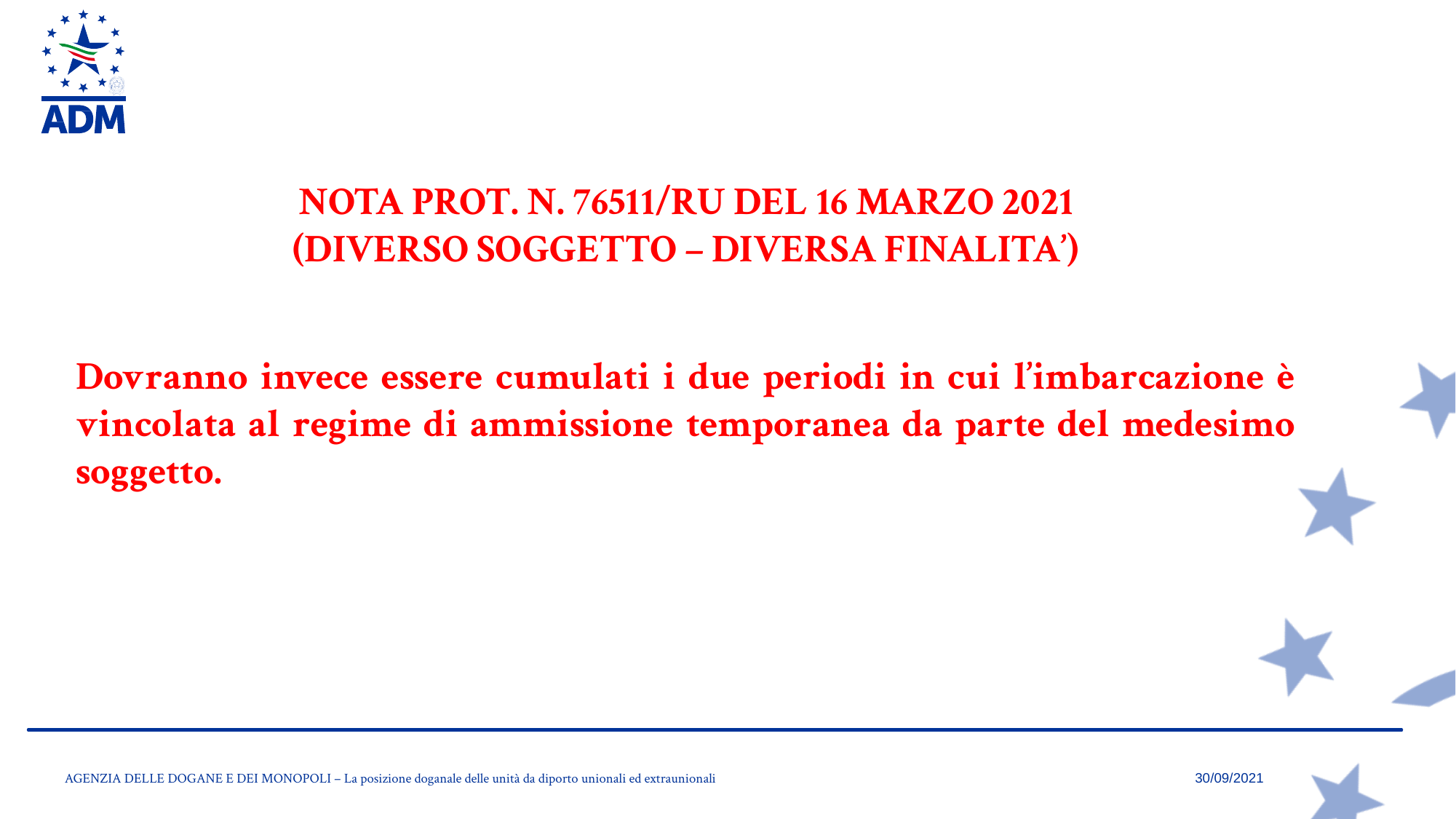

NOTA PROT. N. 76511/RU DEL 16 MARZO 2021
(DIVERSO SOGGETTO – DIVERSA FINALITA’)

Dovranno invece essere cumulati i due periodi in cui l’imbarcazione è vincolata al regime di ammissione temporanea da parte del medesimo soggetto.

 ADM.DGDR0043.REGISTRO UFFICIALE.0010090.16-03-2021-I
AGENZIA DELLE DOGANE E DEI MONOPOLI – La posizione doganale delle unità da diporto unionali ed extraunionali
30/09/2021